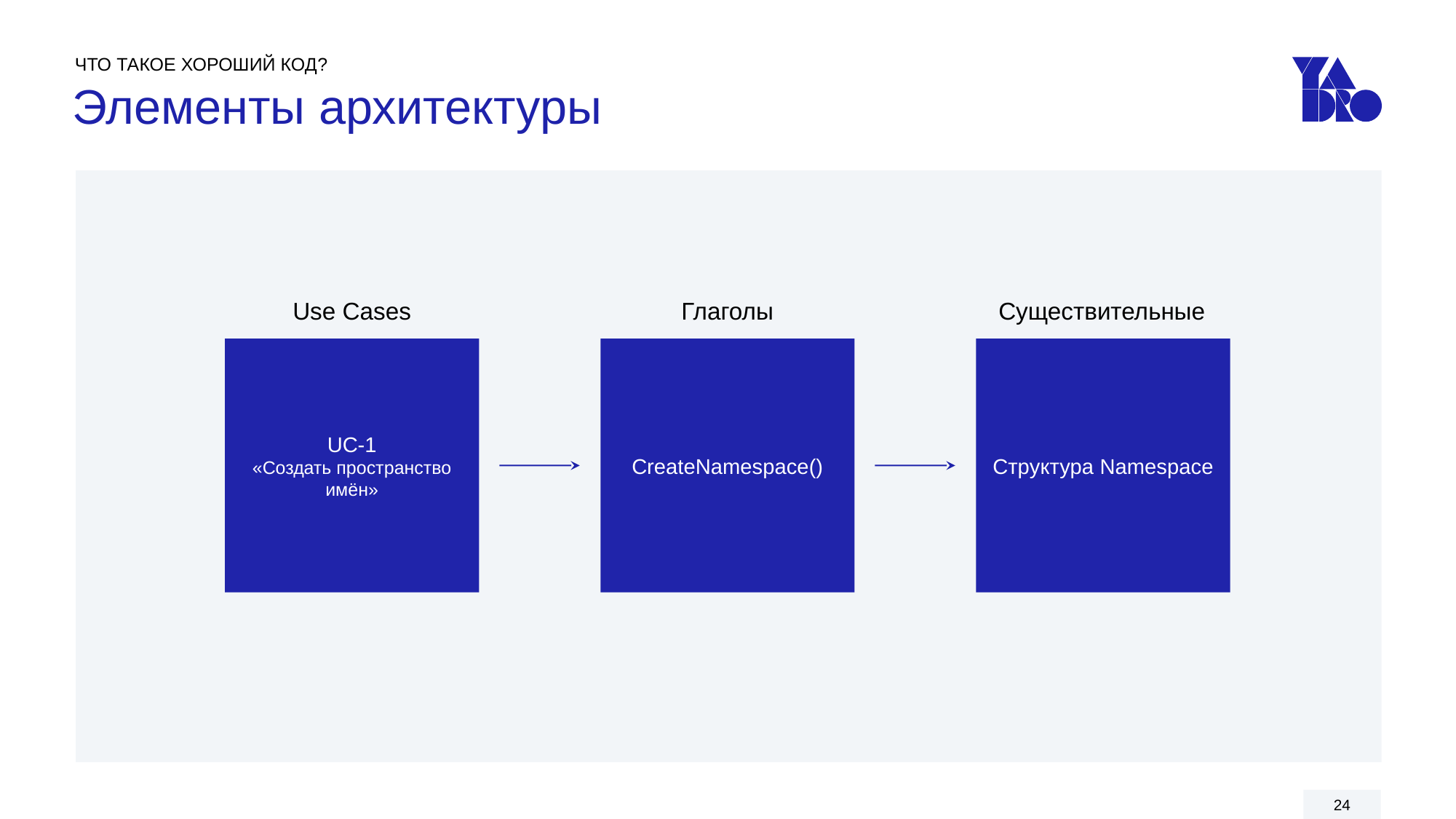

ЧТО ТАКОЕ ХОРОШИЙ КОД?
Элементы архитектуры

Use Cases
Глаголы
Существительные
UC-1
«Создать пространство имён»
CreateNamespace()
Структура Namespace